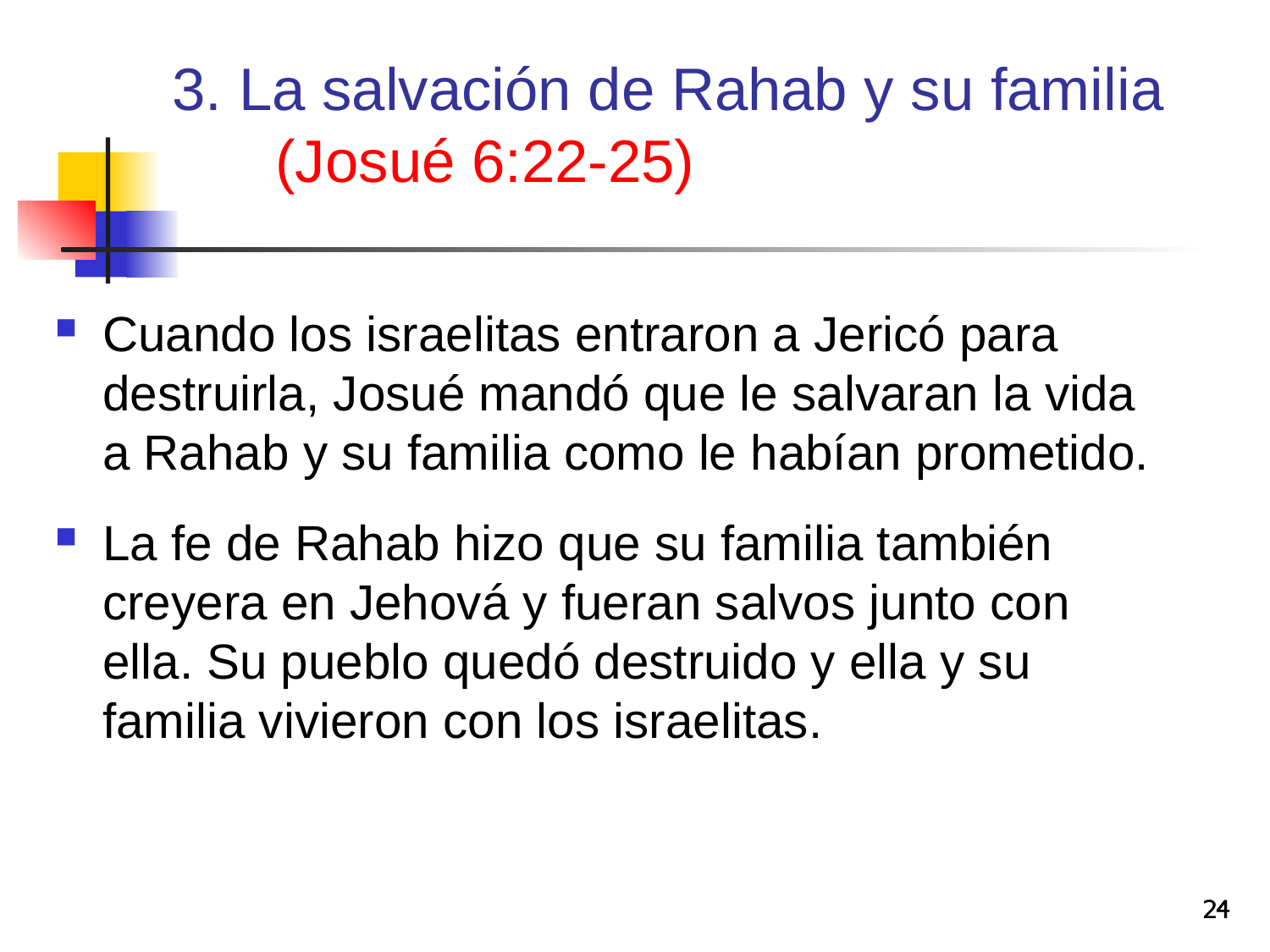

# 3. La salvación de Rahab y su familia (Josué 6:22-25)
Cuando los israelitas entraron a Jericó para destruirla, Josué mandó que le salvaran la vida a Rahab y su familia como le habían prometido.
La fe de Rahab hizo que su familia también    creyera en Jehová y fueran salvos junto con ella. Su pueblo quedó destruido y ella y su familia vivieron con los israelitas.

24
24